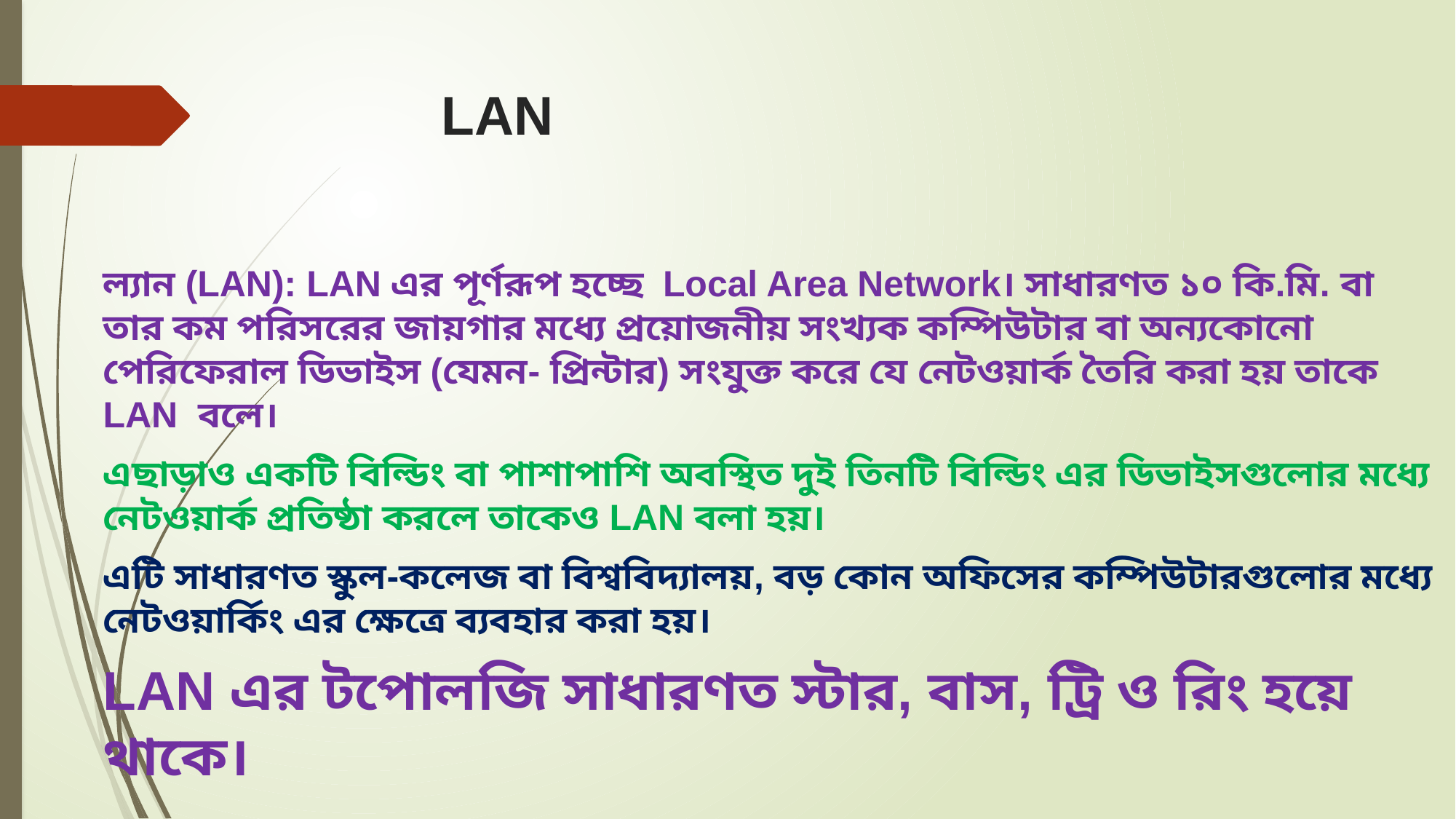

# LAN
ল্যান (LAN): LAN এর পূর্ণরূপ হচ্ছে  Local Area Network। সাধারণত ১০ কি.মি. বা তার কম পরিসরের জায়গার মধ্যে প্রয়োজনীয় সংখ্যক কম্পিউটার বা অন্যকোনো পেরিফেরাল ডিভাইস (যেমন- প্রিন্টার) সংযুক্ত করে যে নেটওয়ার্ক তৈরি করা হয় তাকে LAN  বলে।
এছাড়াও একটি বিল্ডিং বা পাশাপাশি অবস্থিত দুই তিনটি বিল্ডিং এর ডিভাইসগুলোর মধ্যে নেটওয়ার্ক প্রতিষ্ঠা করলে তাকেও LAN বলা হয়।
এটি সাধারণত স্কুল-কলেজ বা বিশ্ববিদ্যালয়, বড় কোন অফিসের কম্পিউটারগুলোর মধ্যে নেটওয়ার্কিং এর ক্ষেত্রে ব্যবহার করা হয়।
LAN এর টপোলজি সাধারণত স্টার, বাস, ট্রি ও রিং হয়ে থাকে।